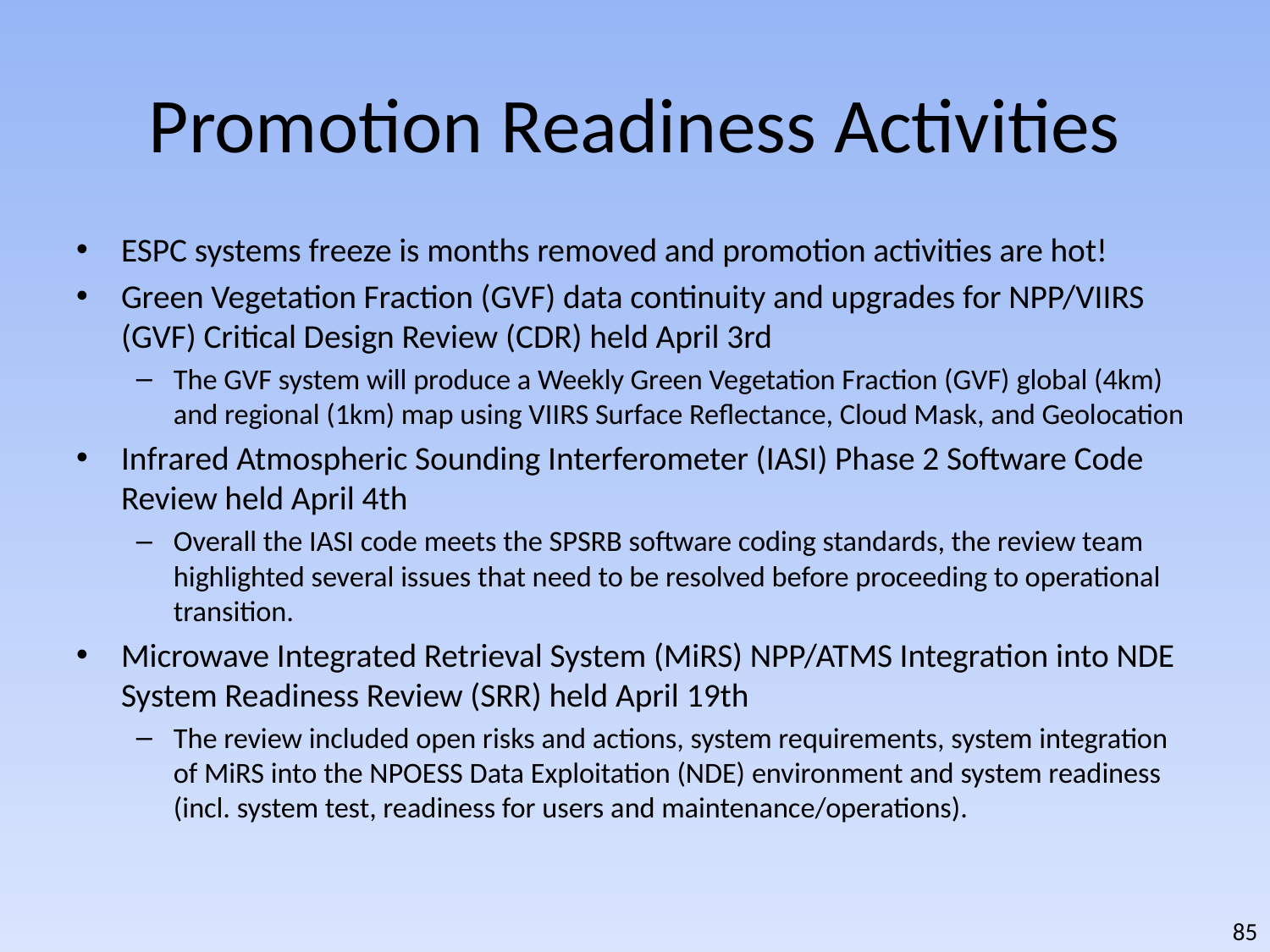

Promotion Readiness Activities
ESPC systems freeze is months removed and promotion activities are hot!
Green Vegetation Fraction (GVF) data continuity and upgrades for NPP/VIIRS (GVF) Critical Design Review (CDR) held April 3rd
The GVF system will produce a Weekly Green Vegetation Fraction (GVF) global (4km) and regional (1km) map using VIIRS Surface Reflectance, Cloud Mask, and Geolocation
Infrared Atmospheric Sounding Interferometer (IASI) Phase 2 Software Code Review held April 4th
Overall the IASI code meets the SPSRB software coding standards, the review team highlighted several issues that need to be resolved before proceeding to operational transition.
Microwave Integrated Retrieval System (MiRS) NPP/ATMS Integration into NDE System Readiness Review (SRR) held April 19th
The review included open risks and actions, system requirements, system integration of MiRS into the NPOESS Data Exploitation (NDE) environment and system readiness (incl. system test, readiness for users and maintenance/operations).